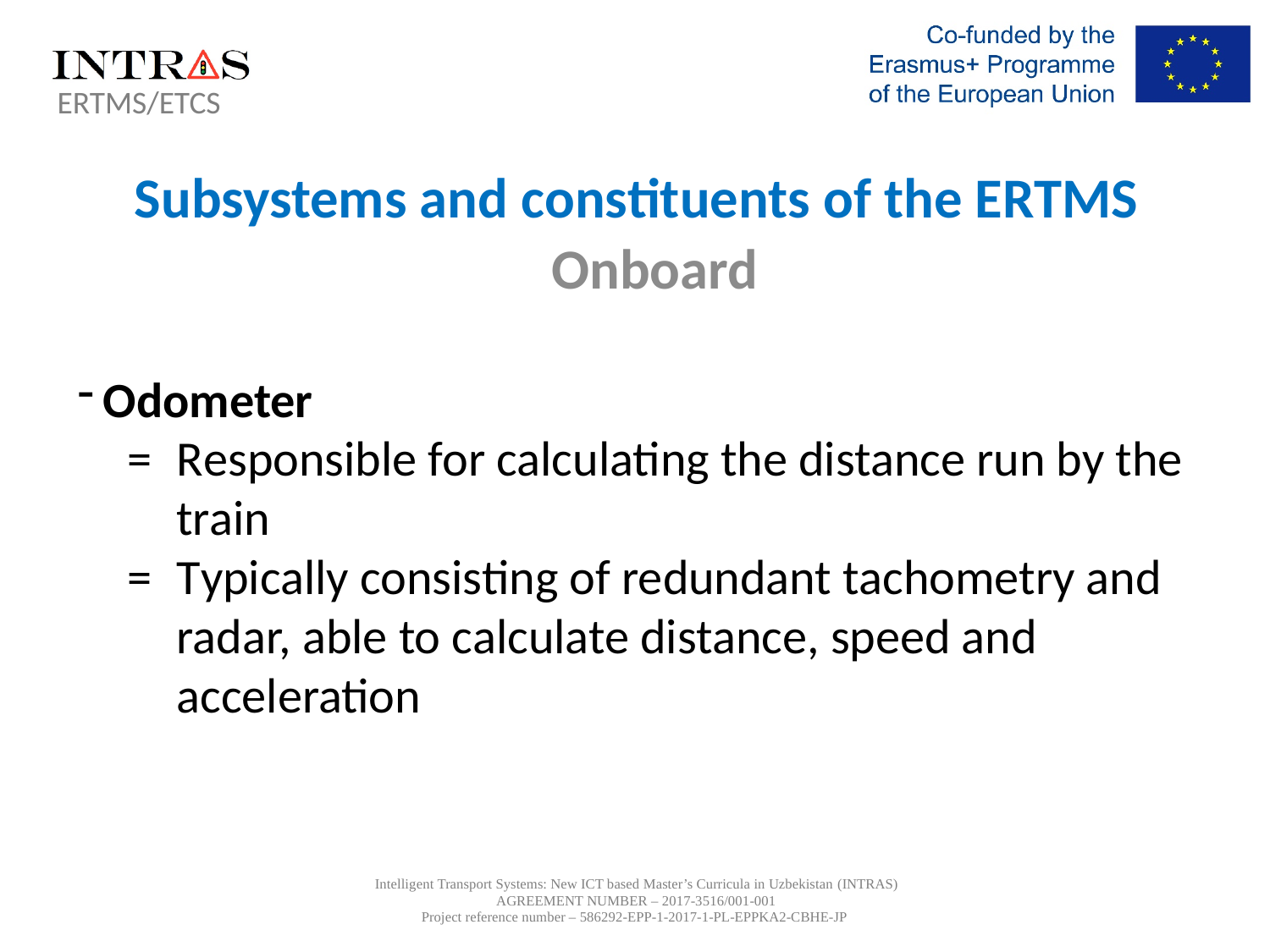

ERTMS/ETCS
Subsystems and constituents of the ERTMS
Onboard

Odometer
=	Responsible for calculating the distance run by the train
=	Typically consisting of redundant tachometry and radar, able to calculate distance, speed and acceleration
Intelligent Transport Systems: New ICT based Master’s Curricula in Uzbekistan (INTRAS)
AGREEMENT NUMBER – 2017-3516/001-001
Project reference number – 586292-EPP-1-2017-1-PL-EPPKA2-CBHE-JP